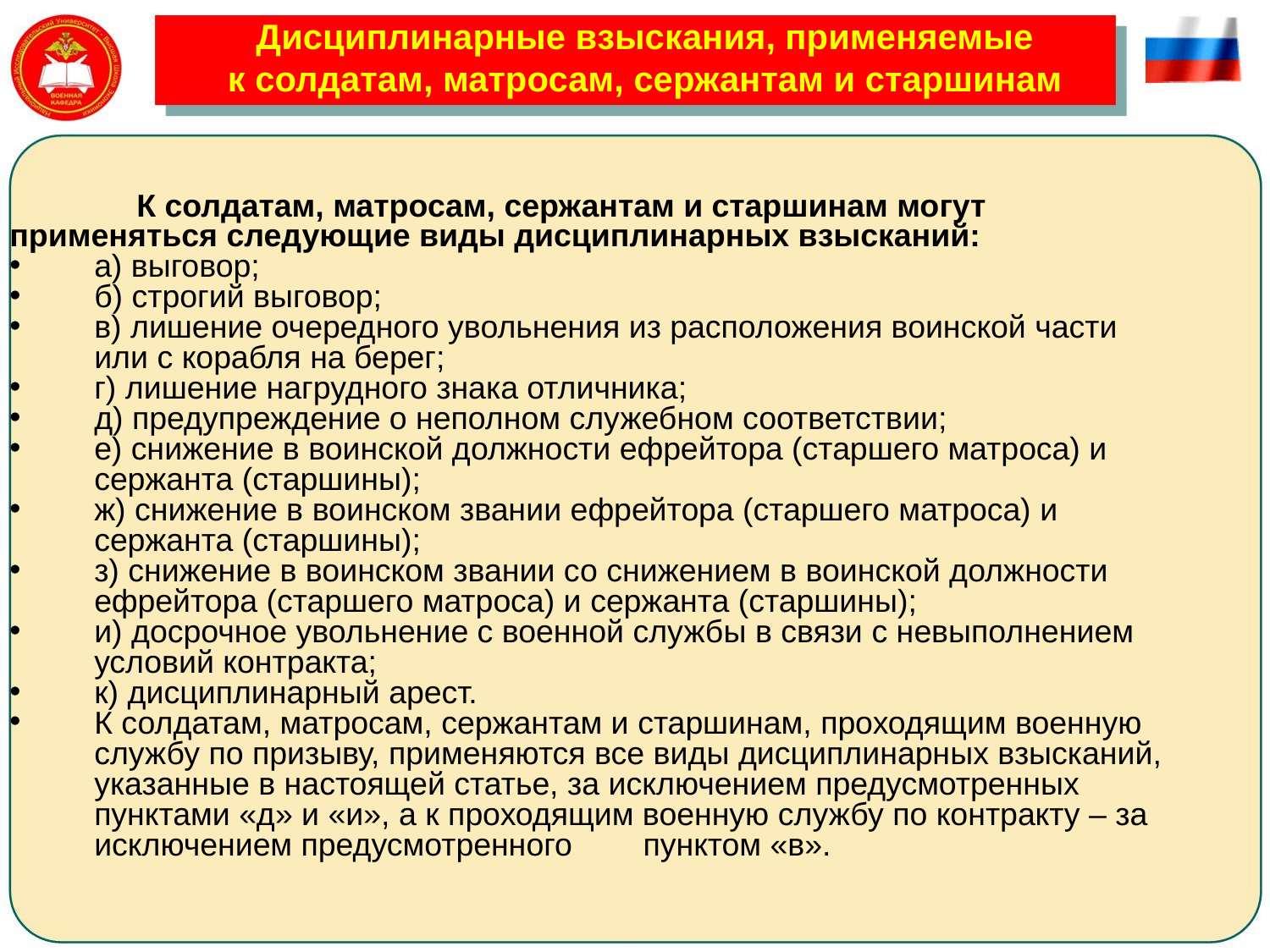

# Дисциплинарные взыскания, применяемые к солдатам, матросам, сержантам и старшинам
	К солдатам, матросам, сержантам и старшинам могут применяться следующие виды дисциплинарных взысканий:
а) выговор;
б) строгий выговор;
в) лишение очередного увольнения из расположения воинской части или с корабля на берег;
г) лишение нагрудного знака отличника;
д) предупреждение о неполном служебном соответствии;
е) снижение в воинской должности ефрейтора (старшего матроса) и сержанта (старшины);
ж) снижение в воинском звании ефрейтора (старшего матроса) и сержанта (старшины);
з) снижение в воинском звании со снижением в воинской должности ефрейтора (старшего матроса) и сержанта (старшины);
и) досрочное увольнение с военной службы в связи с невыполнением условий контракта;
к) дисциплинарный арест.
К солдатам, матросам, сержантам и старшинам, проходящим военную службу по призыву, применяются все виды дисциплинарных взысканий, указанные в настоящей статье, за исключением предусмотренных пунктами «д» и «и», а к проходящим военную службу по контракту – за исключением предусмотренного        пунктом «в».